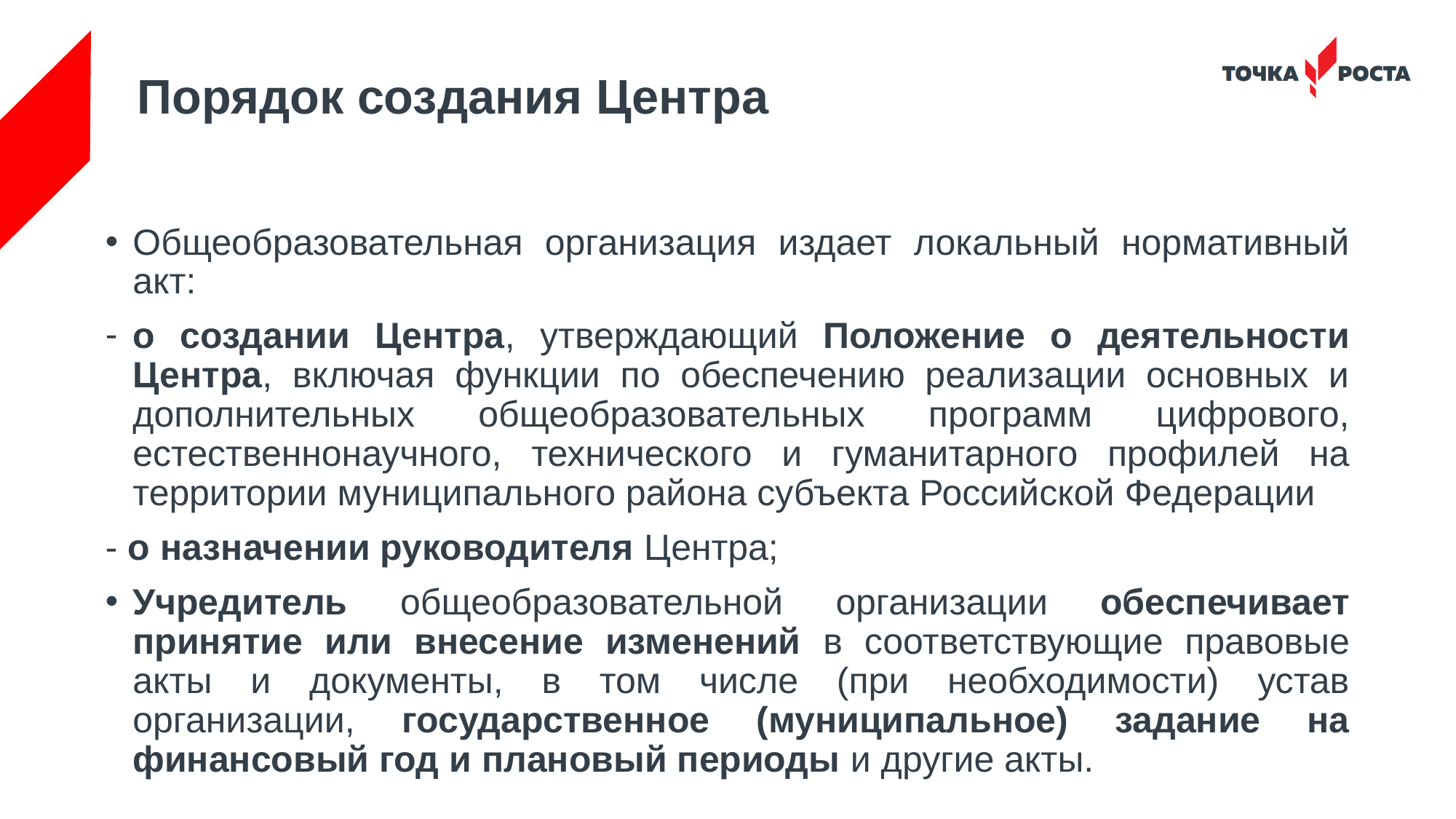

# Порядок создания Центра
Общеобразовательная организация издает локальный нормативный акт:
о создании Центра, утверждающий Положение о деятельности Центра, включая функции по обеспечению реализации основных и дополнительных общеобразовательных программ цифрового, естественнонаучного, технического и гуманитарного профилей на территории муниципального района субъекта Российской Федерации
- о назначении руководителя Центра;
Учредитель общеобразовательной организации обеспечивает принятие или внесение изменений в соответствующие правовые акты и документы, в том числе (при необходимости) устав организации, государственное (муниципальное) задание на финансовый год и плановый периоды и другие акты.